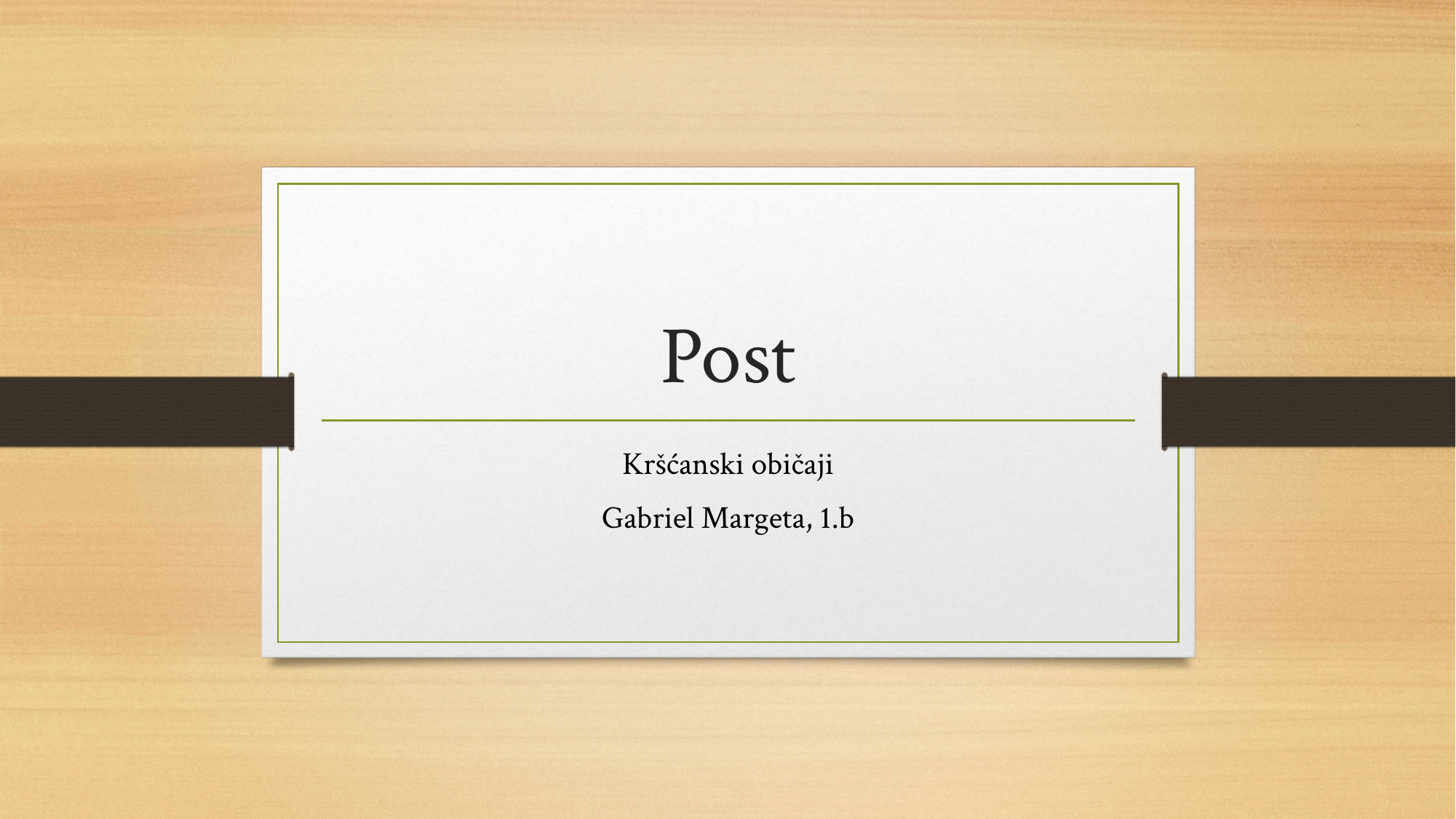

# Post
Kršćanski običaji
Gabriel Margeta, 1.b